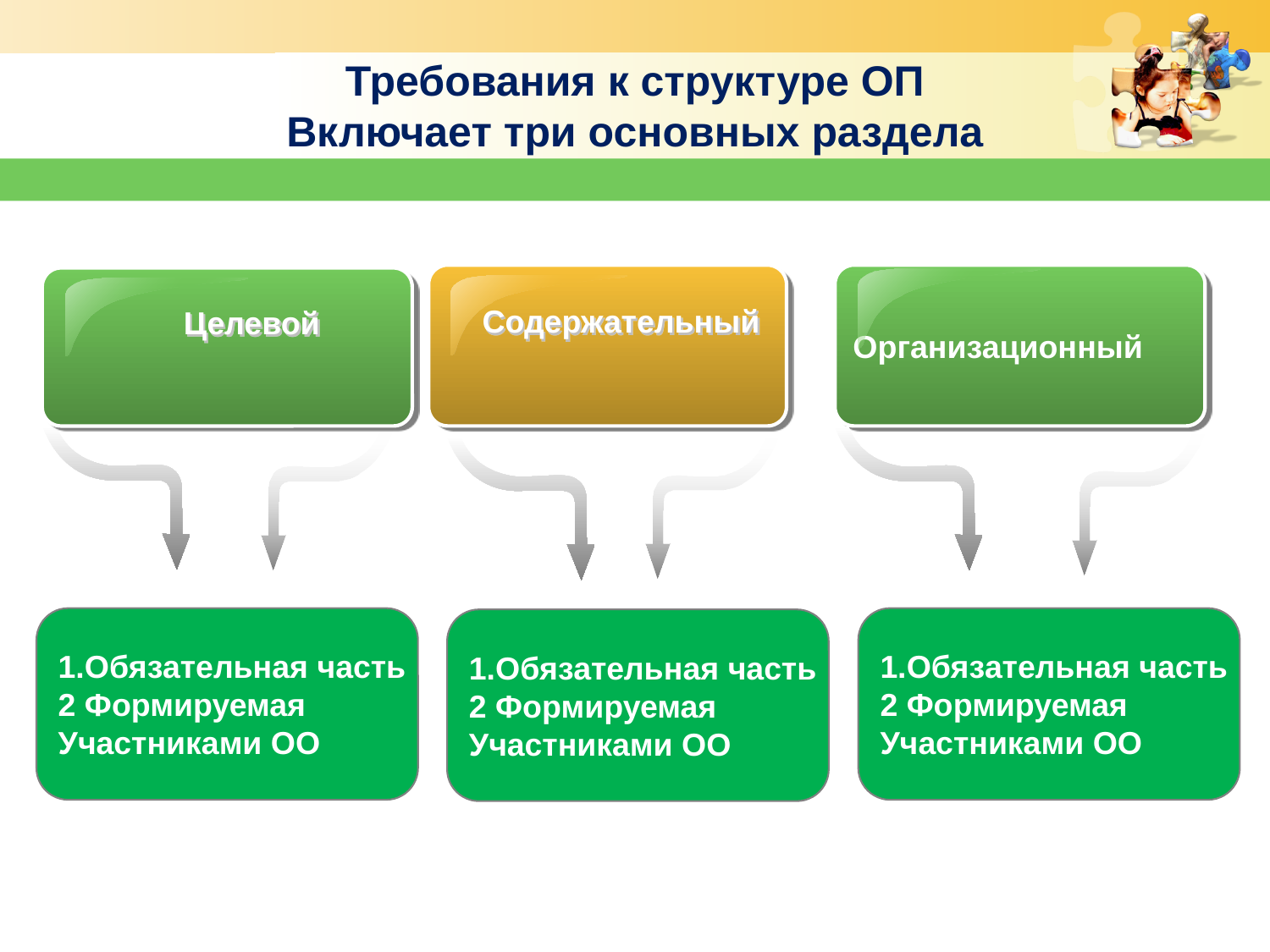

# Требования к структуре ОП Включает три основных раздела

Организационный

Содержательный
Целевой

1.Обязательная часть
2 Формируемая
Участниками ОО
1.Обязательная часть
2 Формируемая
Участниками ОО
1.Обязательная часть
2 Формируемая
Участниками ОО